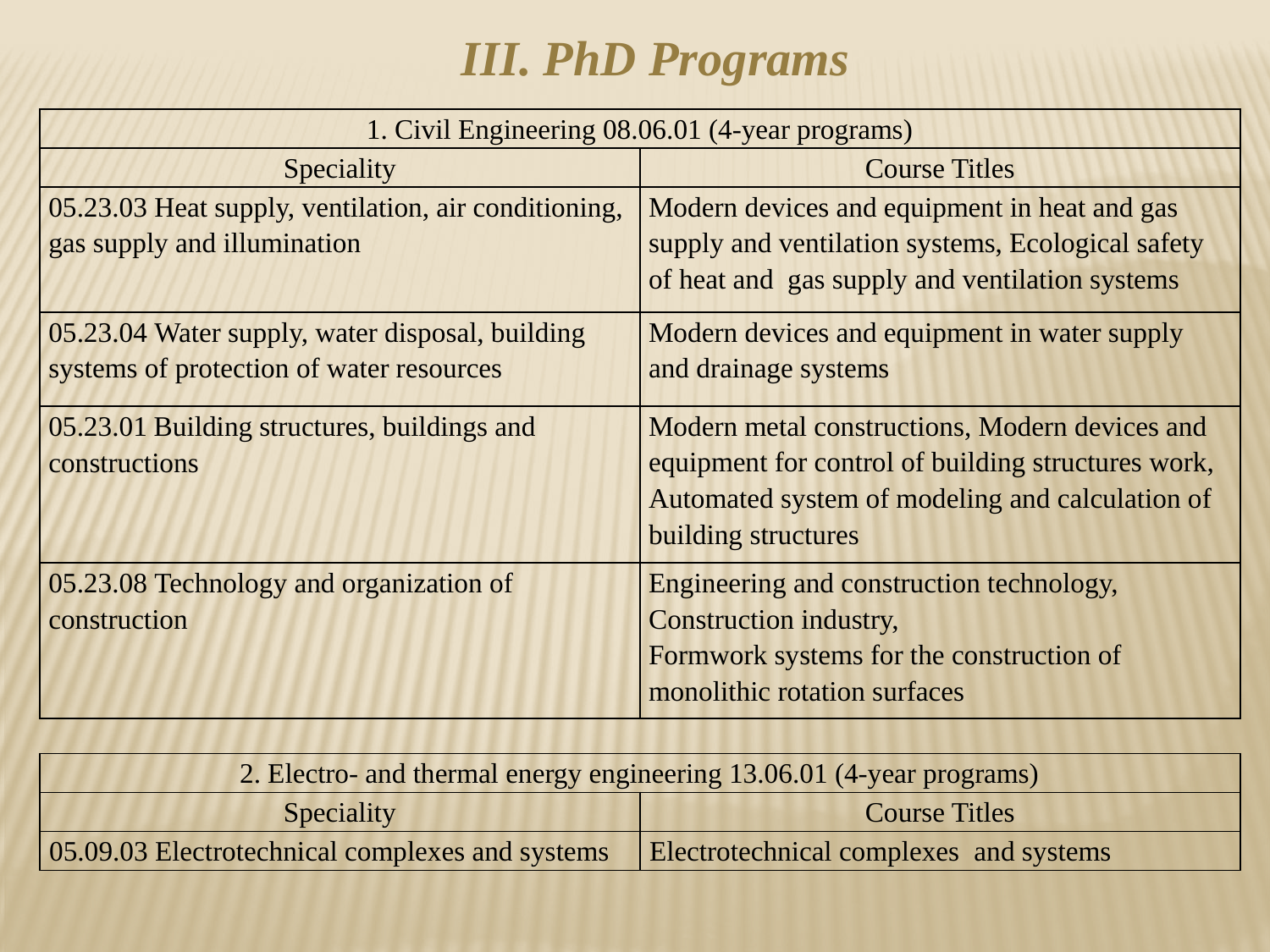

III. PhD Programs
| 1. Civil Engineering 08.06.01 (4-year programs) |  |
| --- | --- |
| Speciality | Course Titles |
| 05.23.03 Heat supply, ventilation, air conditioning, gas supply and illumination | Modern devices and equipment in heat and gas supply and ventilation systems, Ecological safety of heat and gas supply and ventilation systems |
| 05.23.04 Water supply, water disposal, building systems of protection of water resources | Modern devices and equipment in water supply and drainage systems |
| 05.23.01 Building structures, buildings and constructions | Modern metal constructions, Modern devices and equipment for control of building structures work, Automated system of modeling and calculation of building structures |
| 05.23.08 Technology and organization of construction | Engineering and construction technology, Construction industry, Formwork systems for the construction of monolithic rotation surfaces |
| 2. Electro- and thermal energy engineering 13.06.01 (4-year programs) |  |
| --- | --- |
| Speciality | Course Titles |
| 05.09.03 Electrotechnical complexes and systems | Electrotechnical complexes and systems |